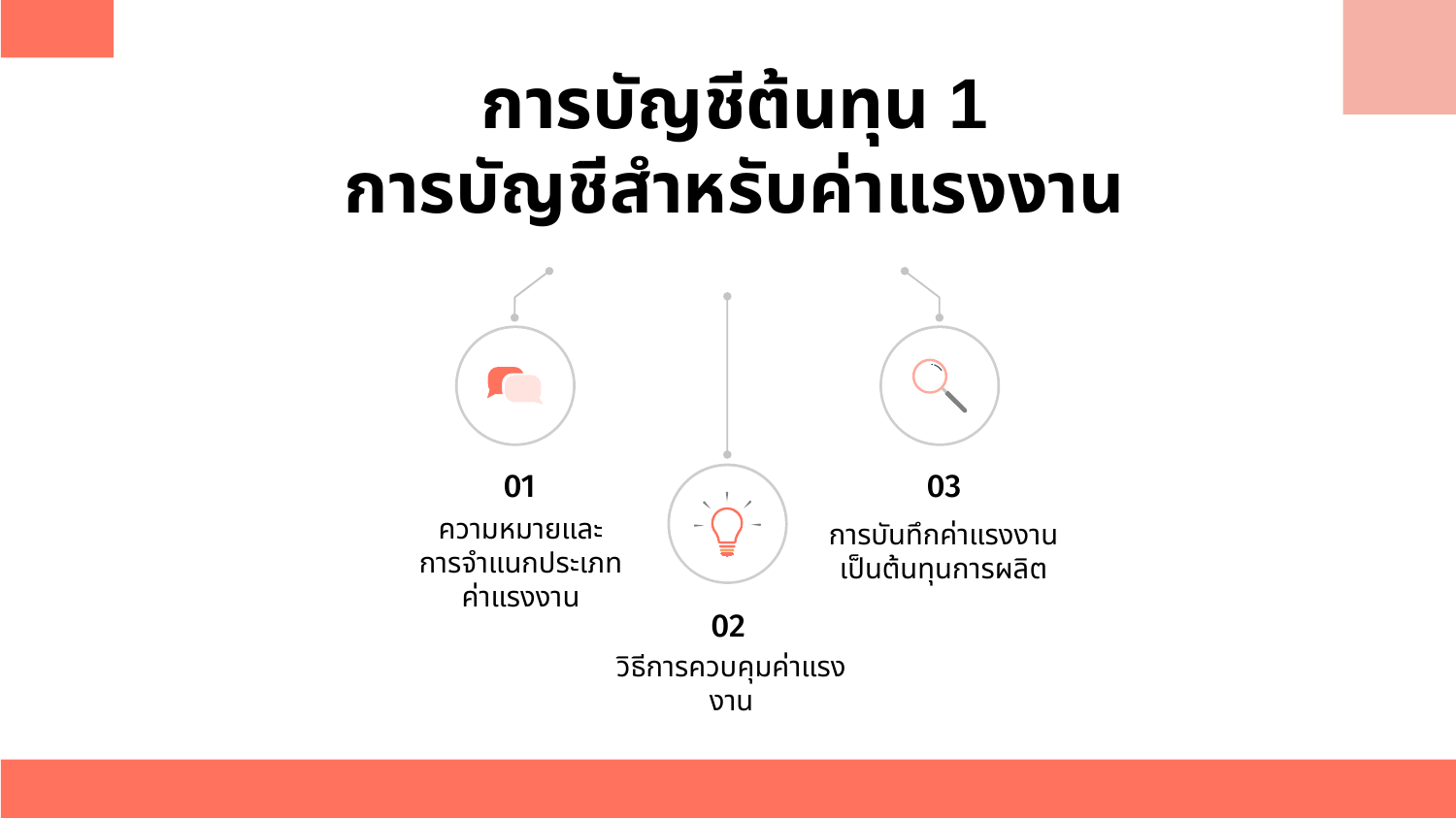

# การบัญชีต้นทุน 1 การบัญชีสำหรับค่าแรงงาน

03
01
การบันทึกค่าแรงงานเป็นต้นทุนการผลิต
ความหมายและ
การจำแนกประเภทค่าแรงงาน
02
วิธีการควบคุมค่าแรงงาน